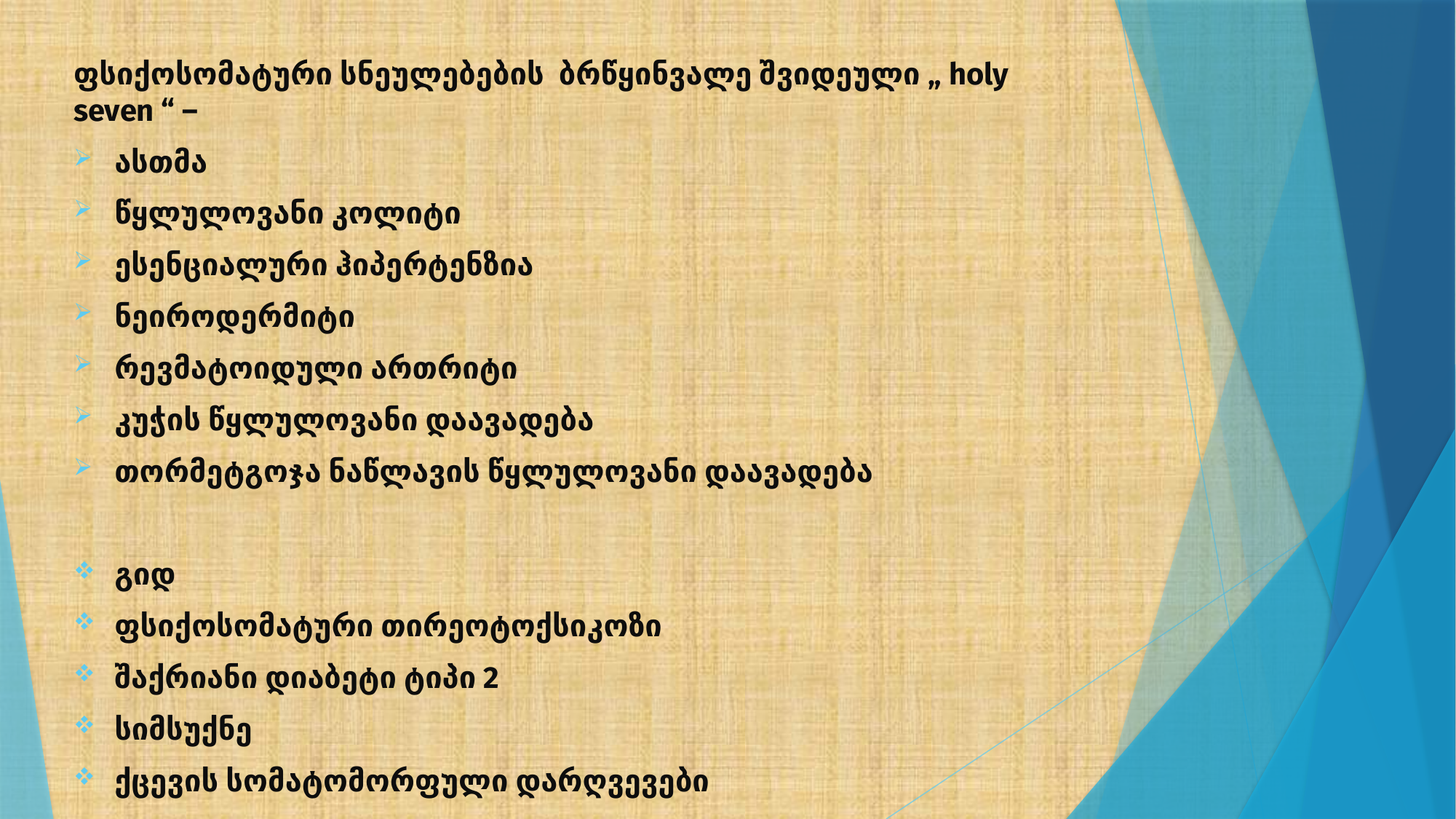

ფსიქოსომატური სნეულებების  ბრწყინვალე შვიდეული „ holy seven “ –
ასთმა
წყლულოვანი კოლიტი
ესენციალური ჰიპერტენზია
ნეიროდერმიტი
რევმატოიდული ართრიტი
კუჭის წყლულოვანი დაავადება
თორმეტგოჯა ნაწლავის წყლულოვანი დაავადება

გიდ
ფსიქოსომატური თირეოტოქსიკოზი
შაქრიანი დიაბეტი ტიპი 2
სიმსუქნე
ქცევის სომატომორფული დარღვევები